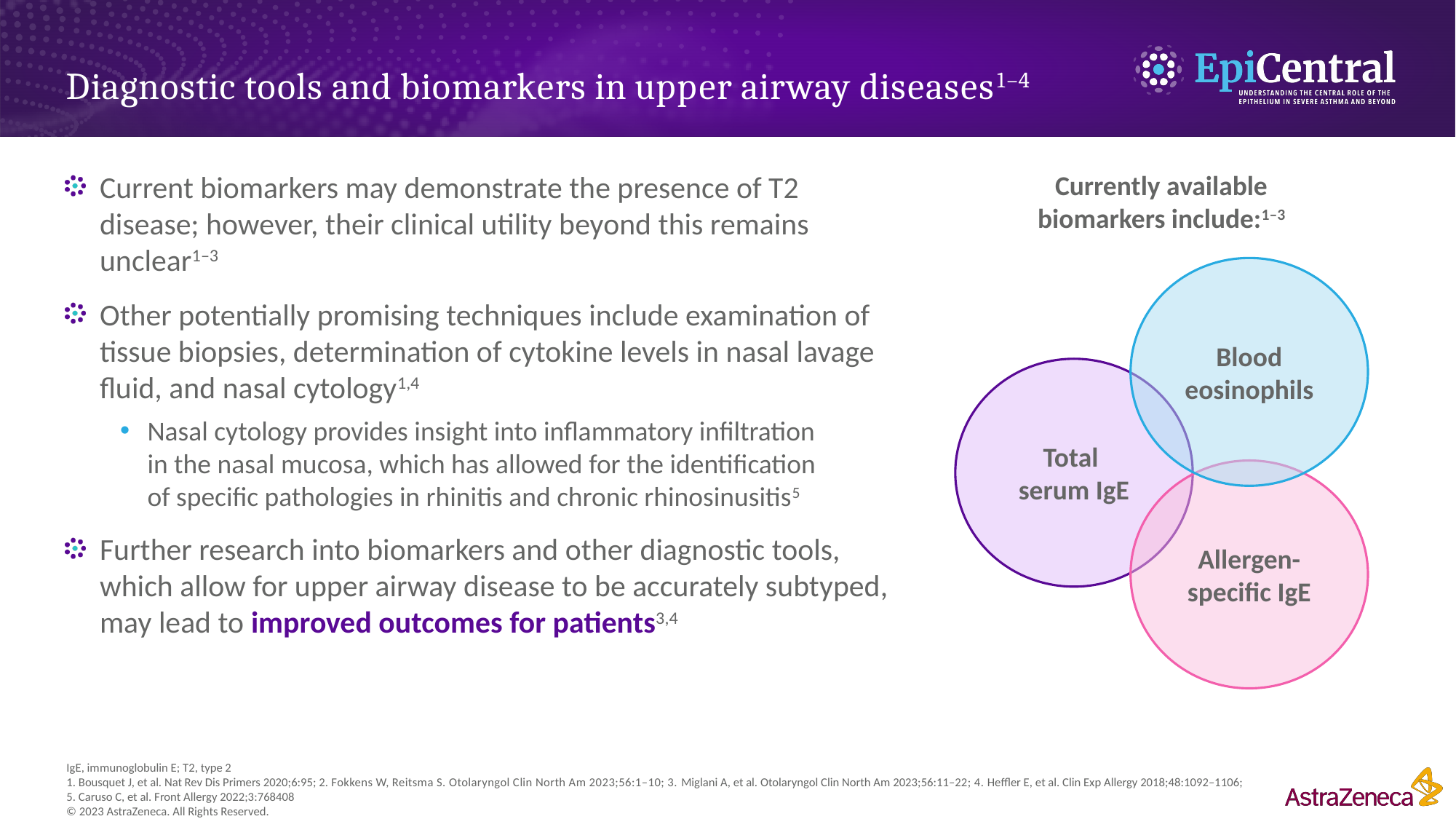

# Diagnostic tools and biomarkers in upper airway diseases1–4
Currently available biomarkers include:1–3
Blood eosinophils
Total
serum IgE
Allergen-specific IgE
Current biomarkers may demonstrate the presence of T2 disease; however, their clinical utility beyond this remains unclear1–3
Other potentially promising techniques include examination of tissue biopsies, determination of cytokine levels in nasal lavage fluid, and nasal cytology1,4
Nasal cytology provides insight into inflammatory infiltration
in the nasal mucosa, which has allowed for the identification
of specific pathologies in rhinitis and chronic rhinosinusitis5
Further research into biomarkers and other diagnostic tools, which allow for upper airway disease to be accurately subtyped, may lead to improved outcomes for patients3,4
IgE, immunoglobulin E; T2, type 2
1. Bousquet J, et al. Nat Rev Dis Primers 2020;6:95; 2. Fokkens W, Reitsma S. Otolaryngol Clin North Am 2023;56:1–10; 3. Miglani A, et al. Otolaryngol Clin North Am 2023;56:11–22; 4. Heffler E, et al. Clin Exp Allergy 2018;48:1092–1106; 5. Caruso C, et al. Front Allergy 2022;3:768408